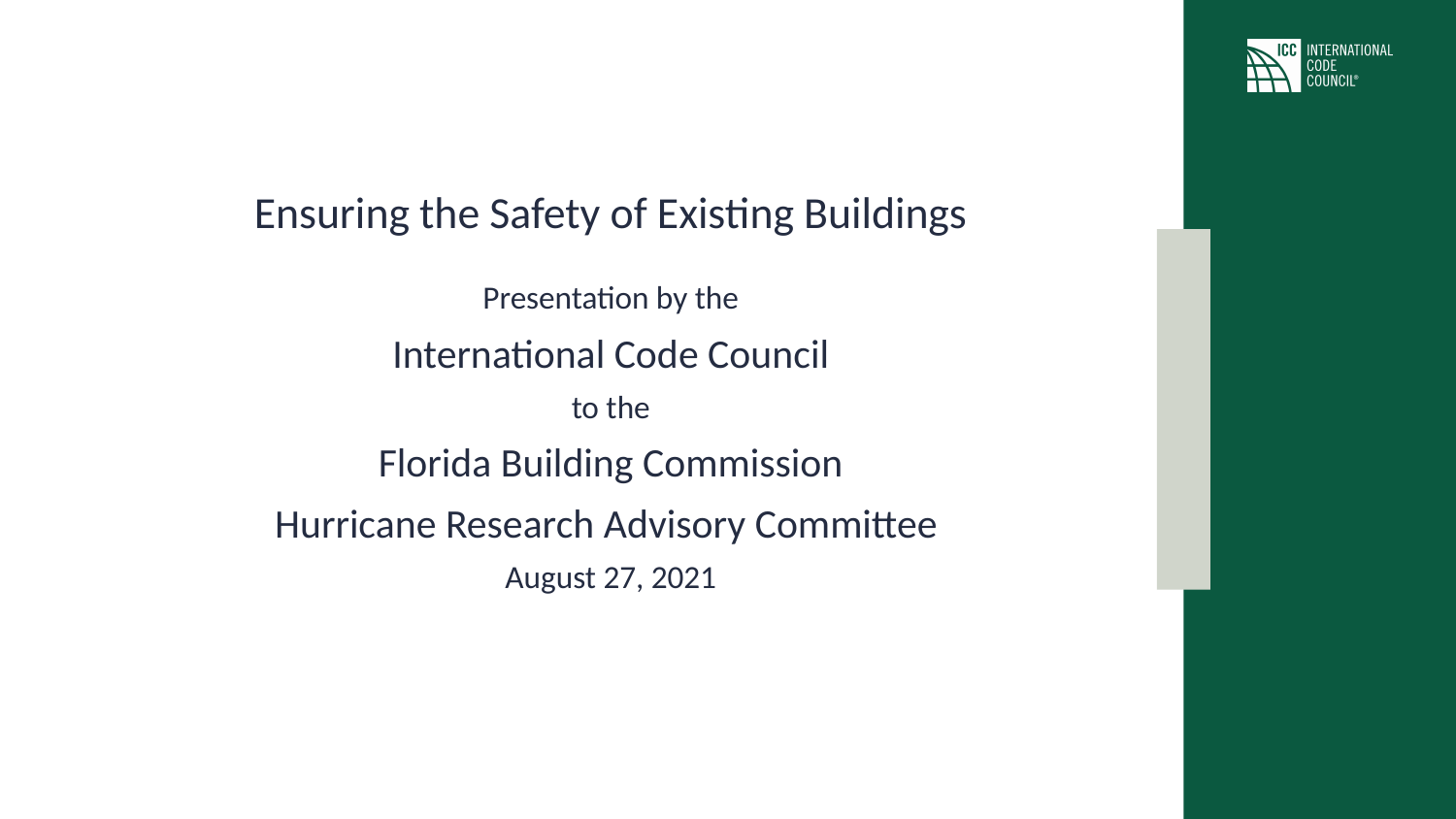

# Ensuring the Safety of Existing Buildings
Presentation by the
International Code Council
to the
Florida Building Commission
Hurricane Research Advisory Committee
August 27, 2021